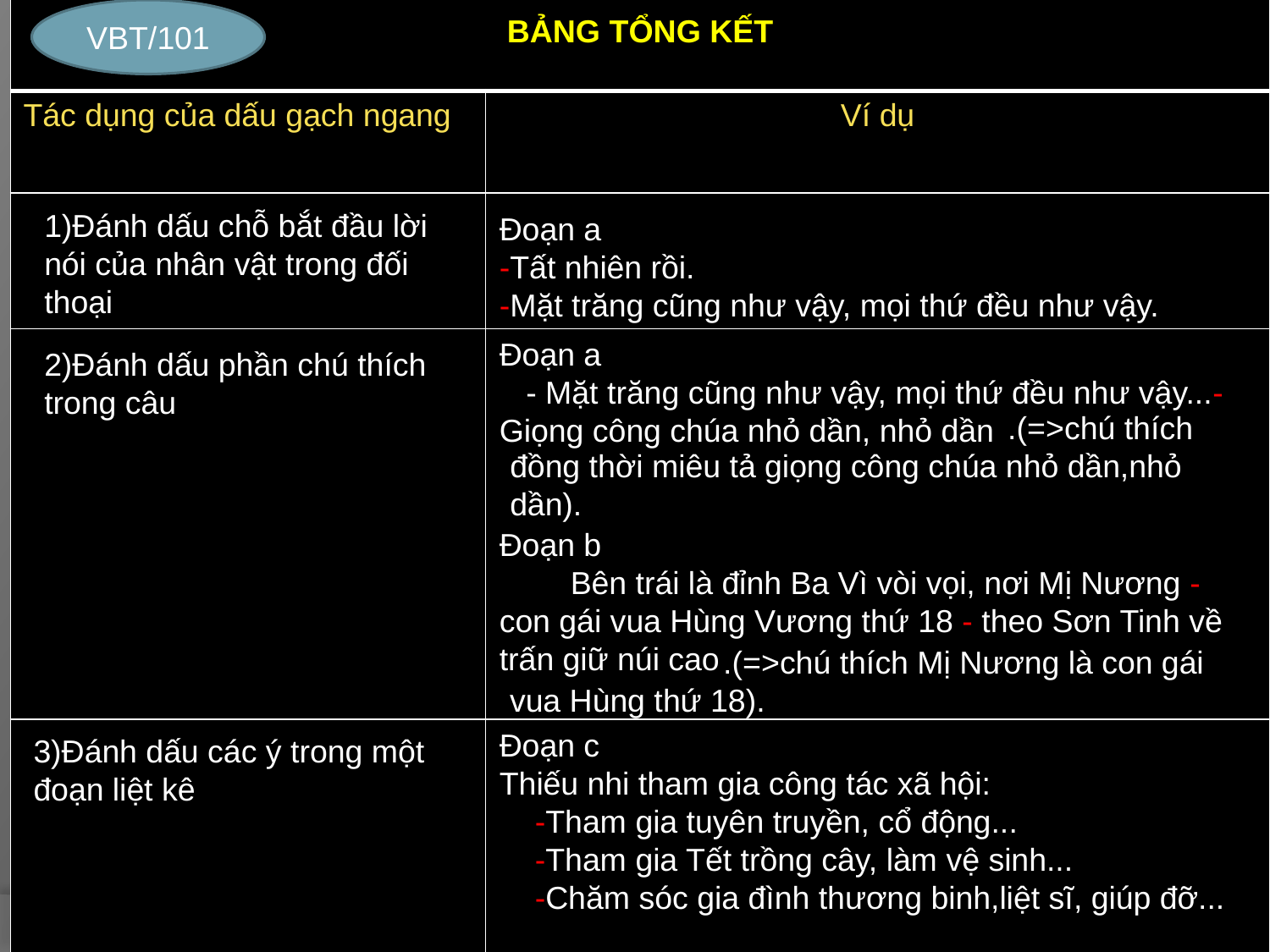

VBT/101
| BẢNG TỔNG KẾT |  |
| --- | --- |
| Tác dụng của dấu gạch ngang | Ví dụ |
|  |  |
|  |  |
|  |  |
Thứ năm ngày 26 tháng 4 năm 2012
Luyện từ và câu
Ôn tập về dấu câu
(Dấu gạch ngang)
1)Đánh dấu chỗ bắt đầu lời nói của nhân vật trong đối thoại
Đoạn a
-Tất nhiên rồi.
-Mặt trăng cũng như vậy, mọi thứ đều như vậy.
SGK/159
VBT/101
Bài 1: Dựa vào kiến thức đã học ở lớp 4 và các ví dụ dưới đây, hãy lập bảng tổng kết về tác dụng của dấu gạch ngang:
______________
Đoạn a
   - Mặt trăng cũng như vậy, mọi thứ đều như vậy...- Giọng công chúa nhỏ dần, nhỏ dần

Đoạn b
        Bên trái là đỉnh Ba Vì vòi vọi, nơi Mị Nương - con gái vua Hùng Vương thứ 18 - theo Sơn Tinh về trấn giữ núi cao
2)Đánh dấu phần chú thích trong câu
_______
_____________
                                                        .(=>chú thích đồng thời miêu tả giọng công chúa nhỏ dần,nhỏ dần).
| BẢNG TỔNG KẾT |  |
| --- | --- |
| Tác dụng của dấu gạch ngang | Ví dụ |
|  |  |
|  |  |
|  |  |
1)Đánh dấu chỗ bắt đầu lời nói của nhân vật trong đối thoại
                        .(=>chú thích Mị Nương là con gái vua Hùng thứ 18).
2)Đánh dấu phần chú thích trong câu

Đoạn c
Thiếu nhi tham gia công tác xã hội:
    -Tham gia tuyên truyền, cổ động...
    -Tham gia Tết trồng cây, làm vệ sinh...
    -Chăm sóc gia đình thương binh,liệt sĩ, giúp đỡ...
3)Đánh dấu các ý trong một đoạn liệt kê
3)Đánh dấu các ý trong một đoạn liệt kê